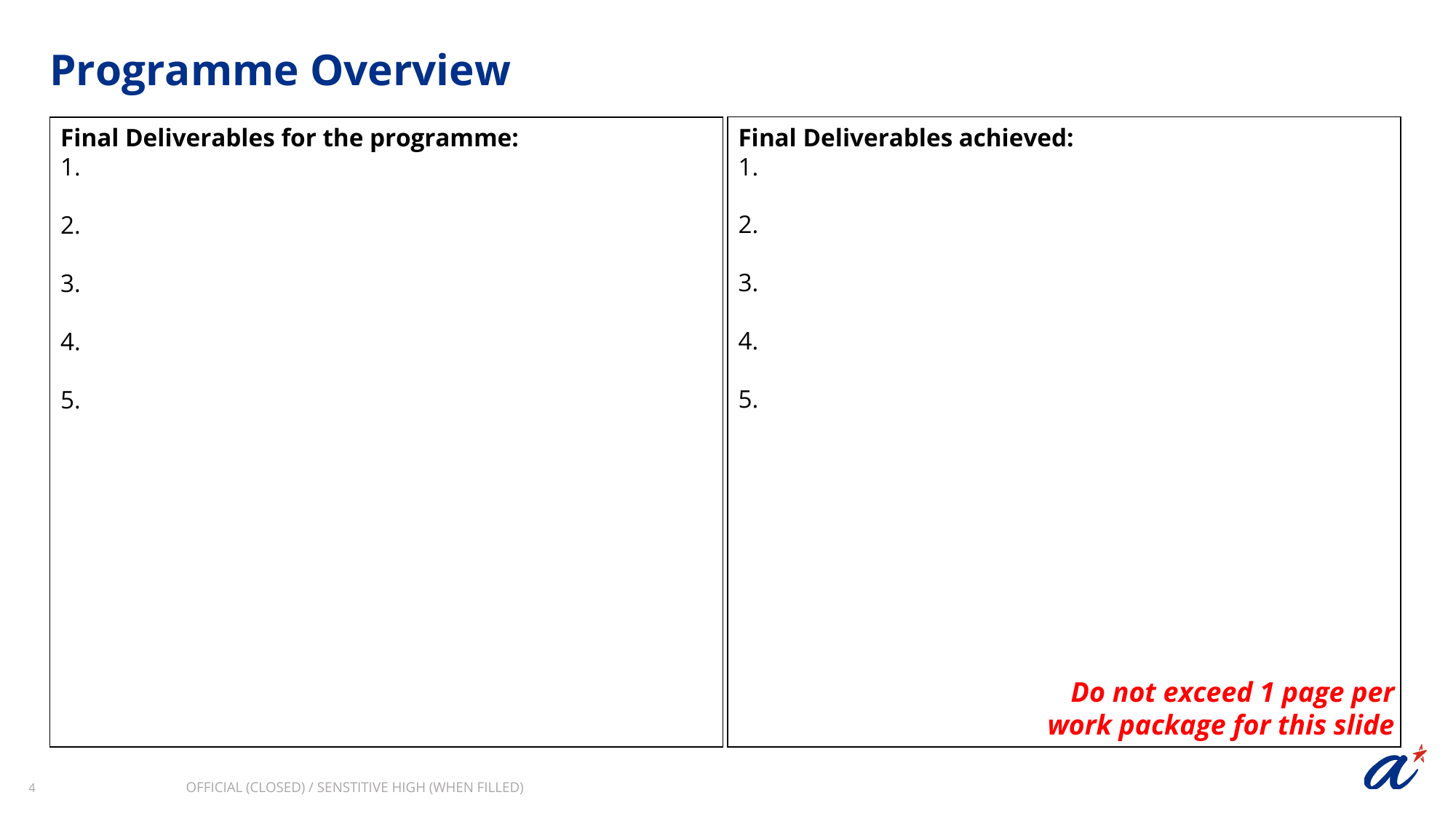

Programme Overview
Final Deliverables achieved:
1.

2.

3.

4.

5.
Final Deliverables for the programme:
1.

2.

3.

4.

5.
Do not exceed 1 page per work package for this slide
OFFICIAL (CLOSED) / SENSTITIVE HIGH (WHEN FILLED)